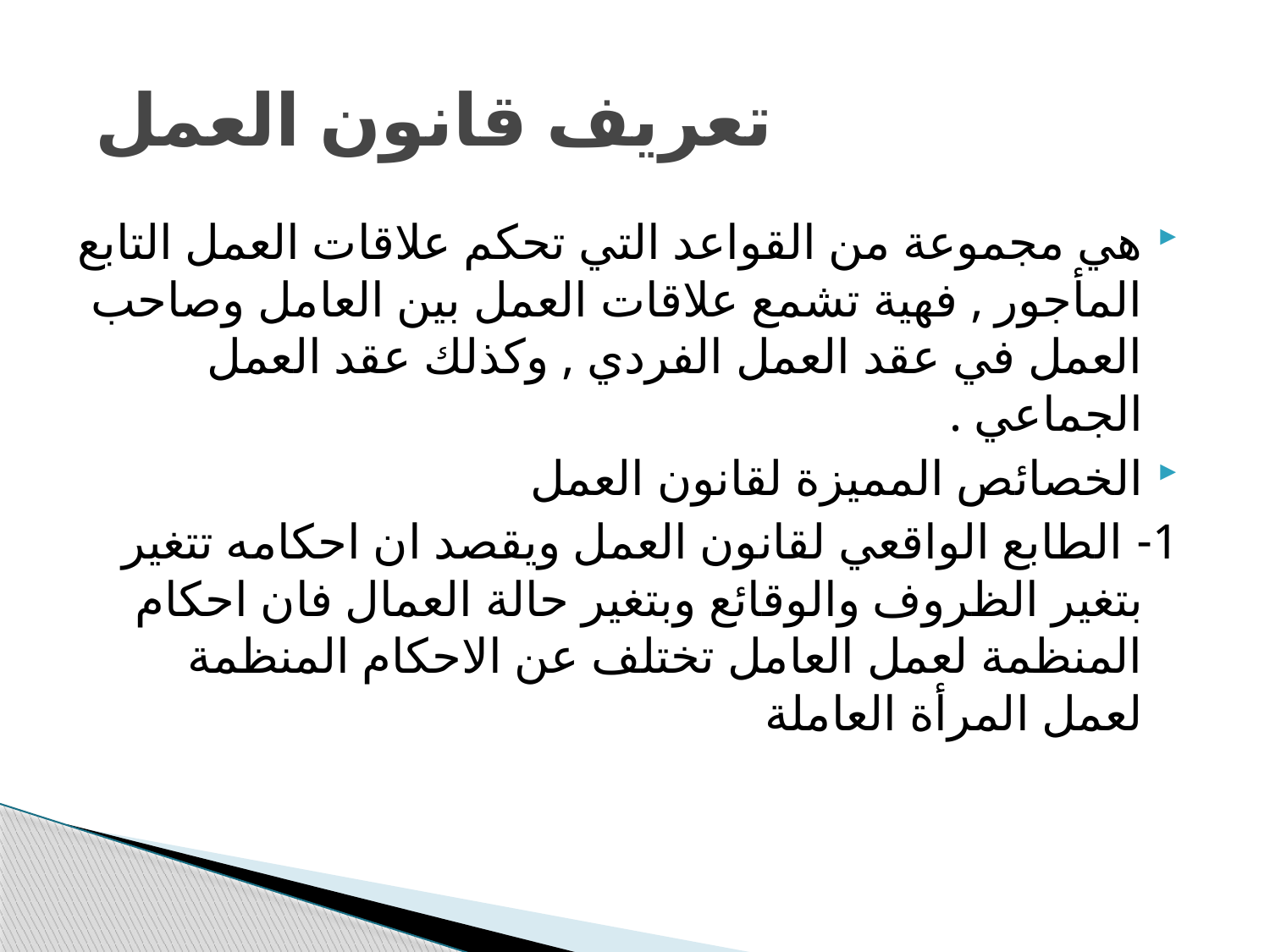

# تعريف قانون العمل
هي مجموعة من القواعد التي تحكم علاقات العمل التابع المأجور , فهية تشمع علاقات العمل بين العامل وصاحب العمل في عقد العمل الفردي , وكذلك عقد العمل الجماعي .
الخصائص المميزة لقانون العمل
1- الطابع الواقعي لقانون العمل ويقصد ان احكامه تتغير بتغير الظروف والوقائع وبتغير حالة العمال فان احكام المنظمة لعمل العامل تختلف عن الاحكام المنظمة لعمل المرأة العاملة